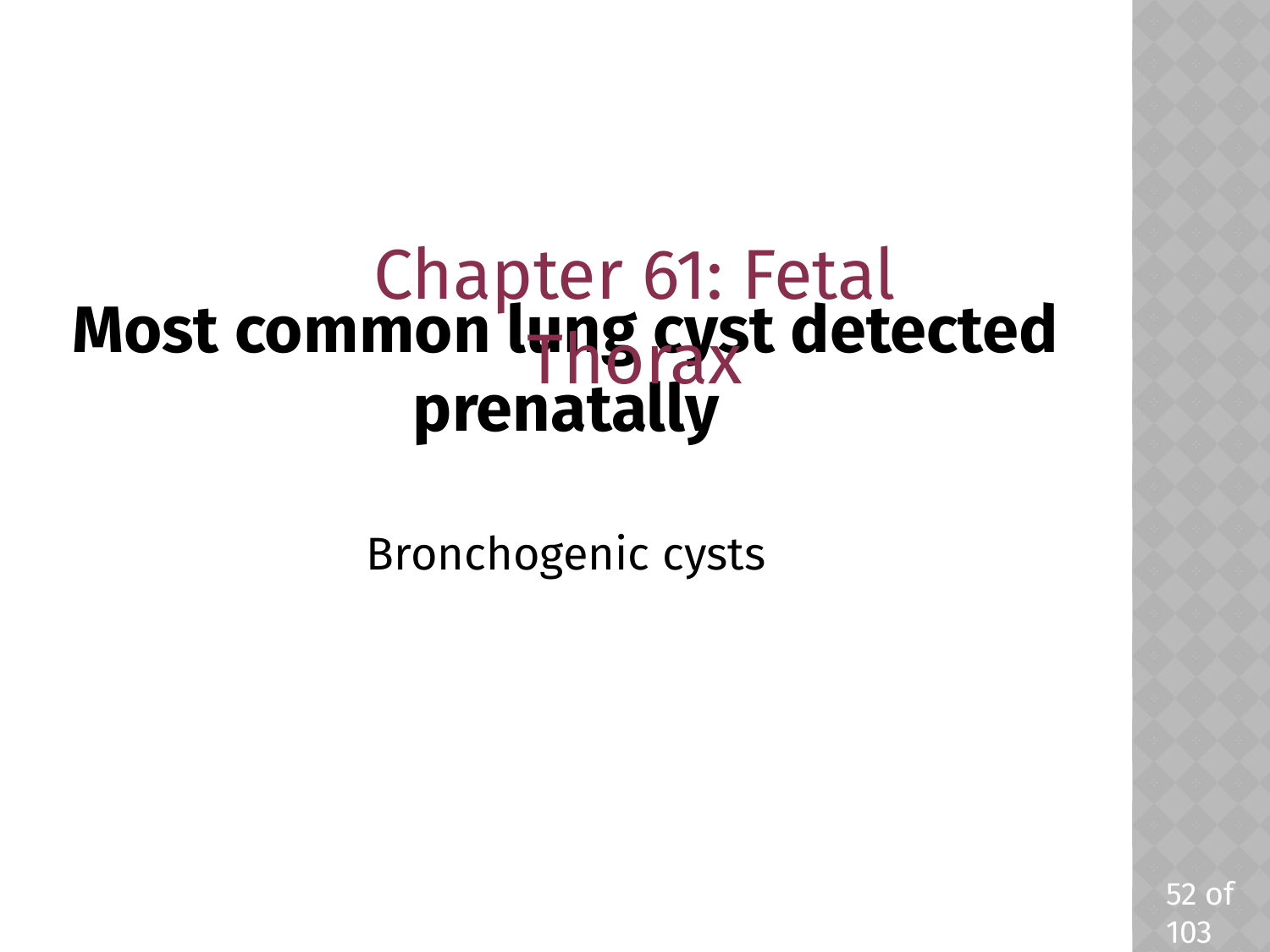

Chapter 61: Fetal Thorax
# Most common lung cyst detected prenatally
Bronchogenic cysts